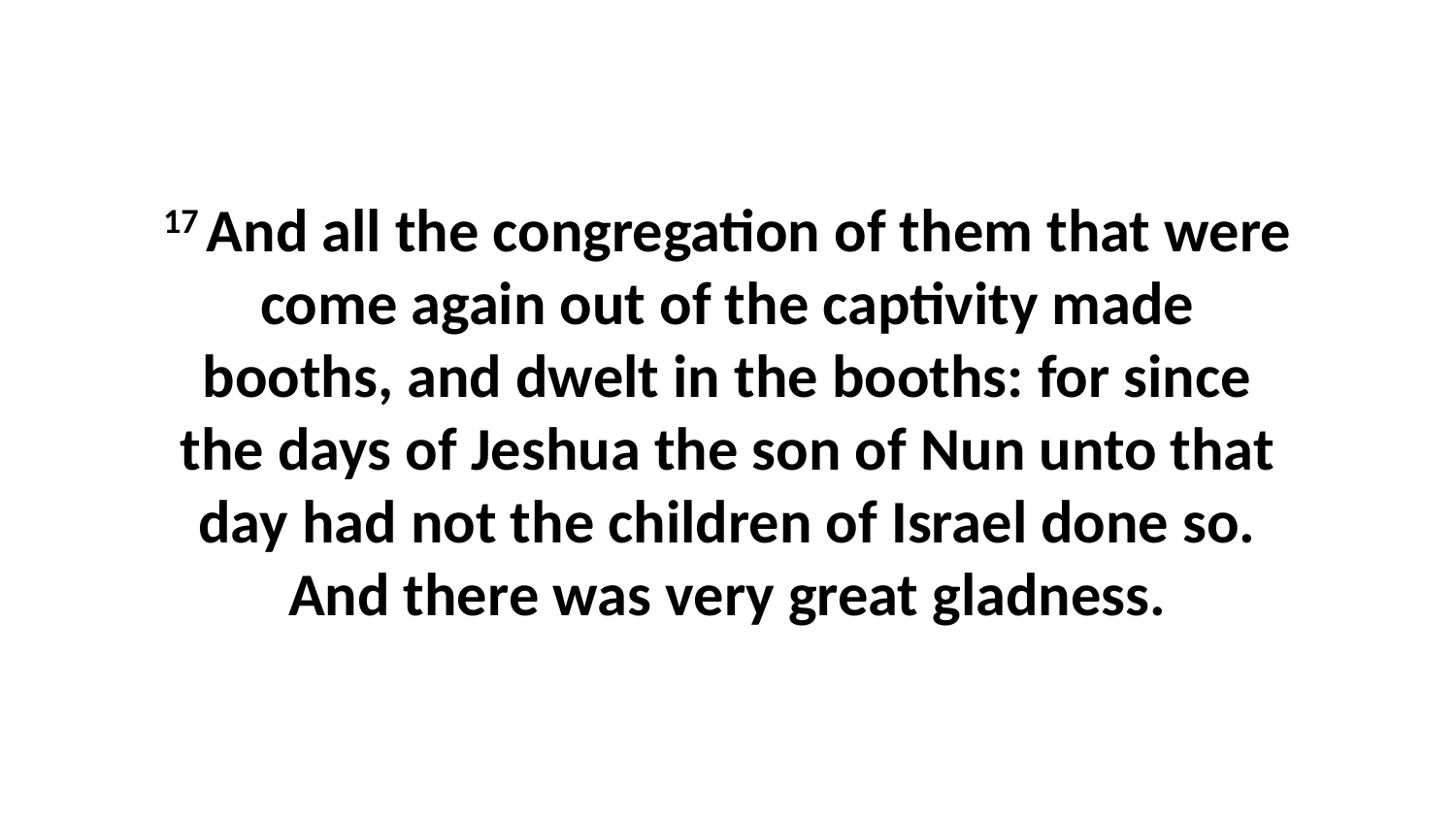

17 And all the congregation of them that were come again out of the captivity made booths, and dwelt in the booths: for since the days of Jeshua the son of Nun unto that day had not the children of Israel done so. And there was very great gladness.